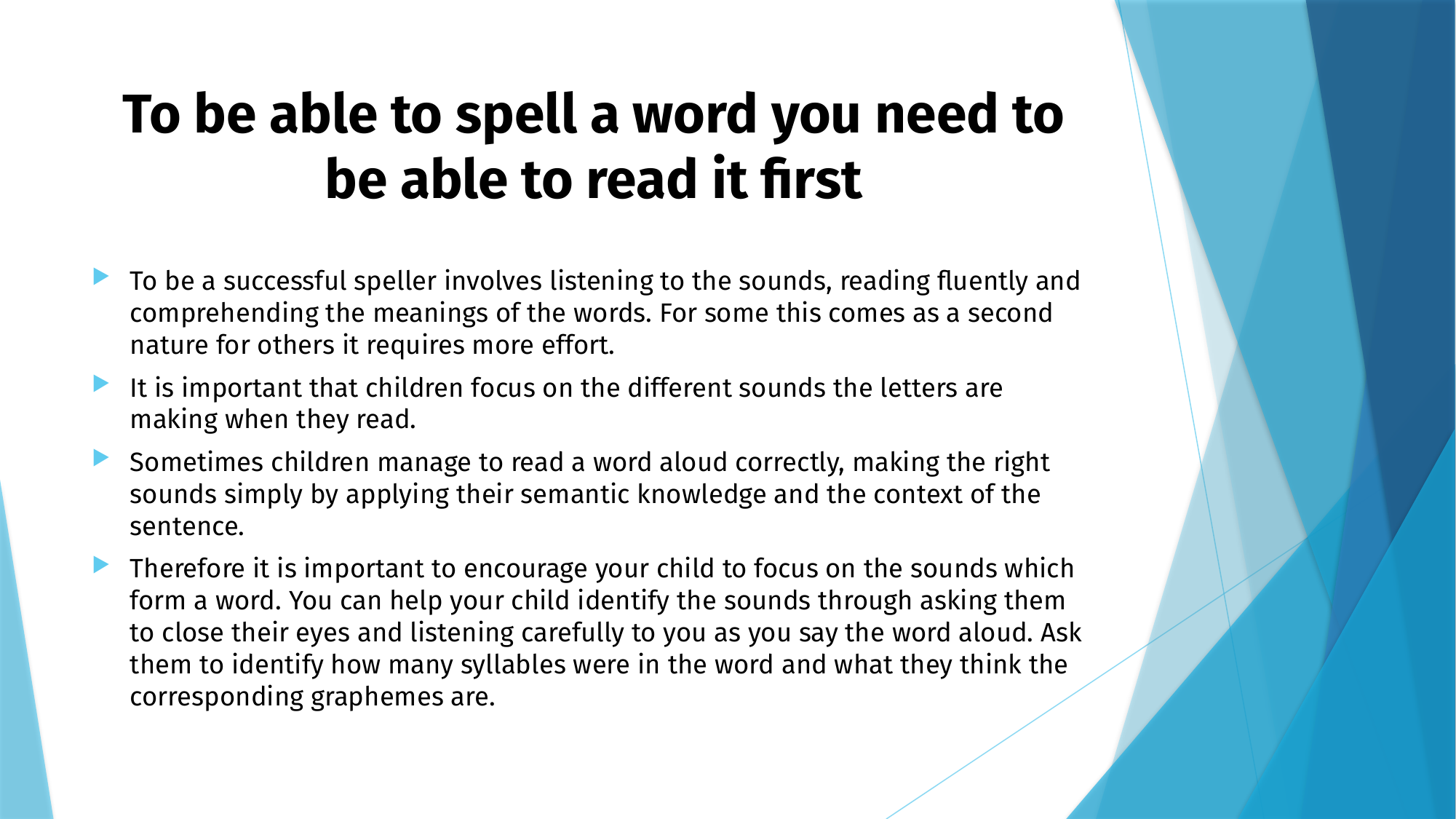

# To be able to spell a word you need to be able to read it first
To be a successful speller involves listening to the sounds, reading fluently and comprehending the meanings of the words. For some this comes as a second nature for others it requires more effort.
It is important that children focus on the different sounds the letters are making when they read.
Sometimes children manage to read a word aloud correctly, making the right sounds simply by applying their semantic knowledge and the context of the sentence.
Therefore it is important to encourage your child to focus on the sounds which form a word. You can help your child identify the sounds through asking them to close their eyes and listening carefully to you as you say the word aloud. Ask them to identify how many syllables were in the word and what they think the corresponding graphemes are.